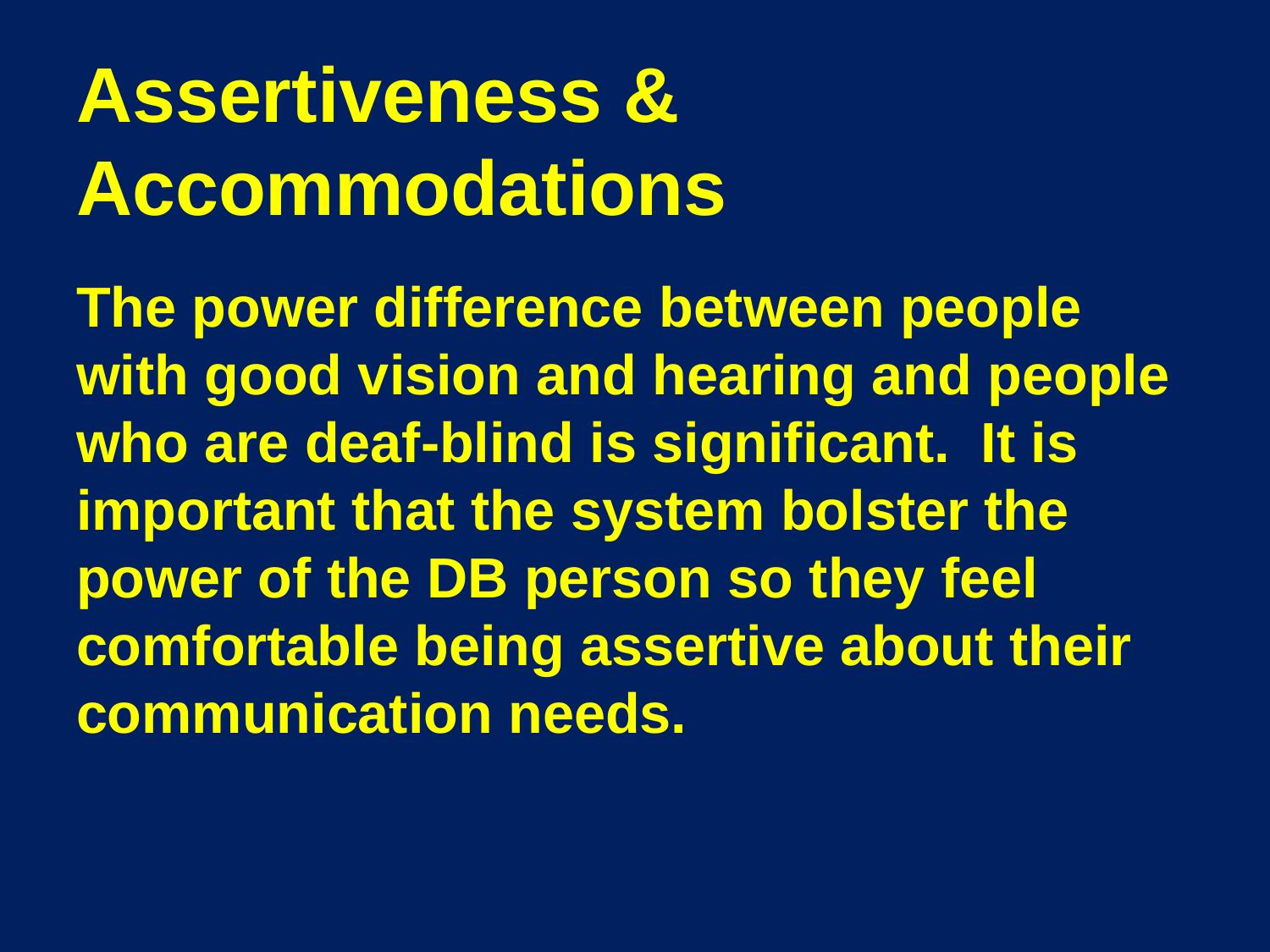

# Assertiveness & Accommodations
The power difference between people with good vision and hearing and people who are deaf-blind is significant.  It is important that the system bolster the power of the DB person so they feel comfortable being assertive about their communication needs.